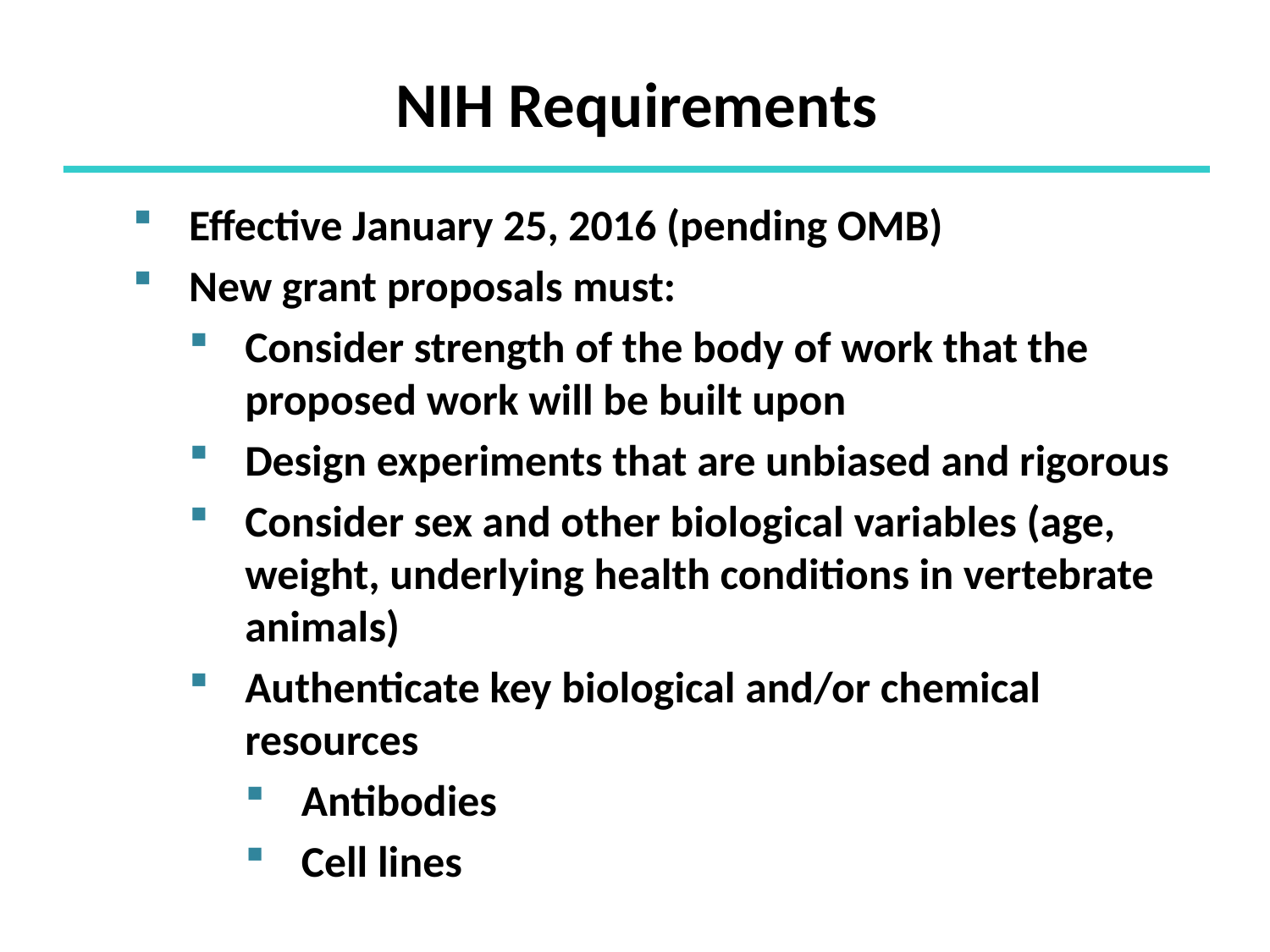

# NIH Requirements

Effective January 25, 2016 (pending OMB)
New grant proposals must:
Consider strength of the body of work that the proposed work will be built upon
Design experiments that are unbiased and rigorous
Consider sex and other biological variables (age, weight, underlying health conditions in vertebrate animals)
Authenticate key biological and/or chemical resources
Antibodies
Cell lines